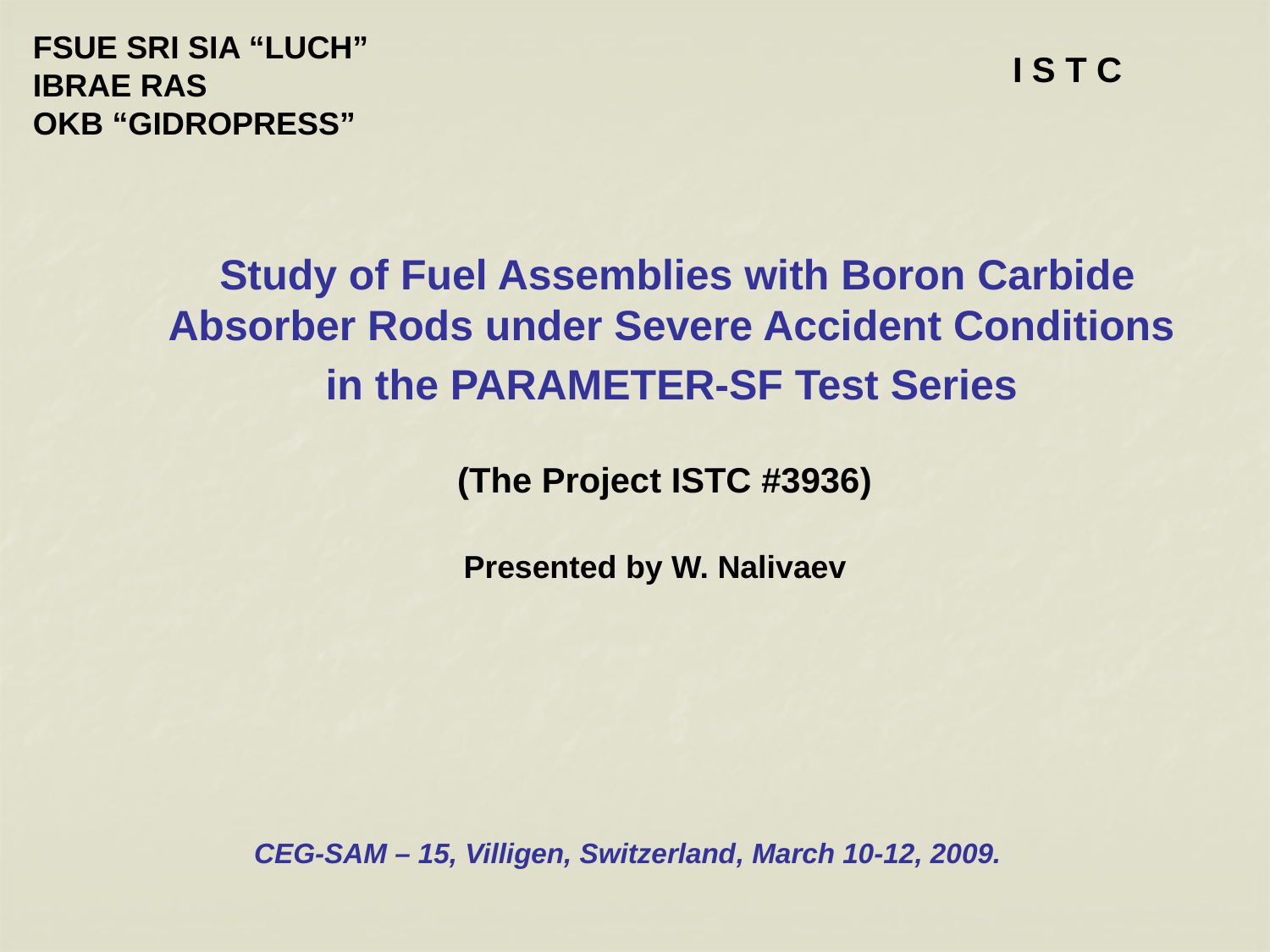

FSUE SRI SIA “LUCH”
IBRAE RAS
OKB “GIDROPRESS”
I S T C
Study of Fuel Assemblies with Boron Carbide Absorber Rods under Severe Accident Conditions
in the PARAMETER-SF Test Series

(The Project ISTC #3936)
Presented by W. Nalivaev
CEG-SAM – 15, Villigen, Switzerland, March 10-12, 2009.